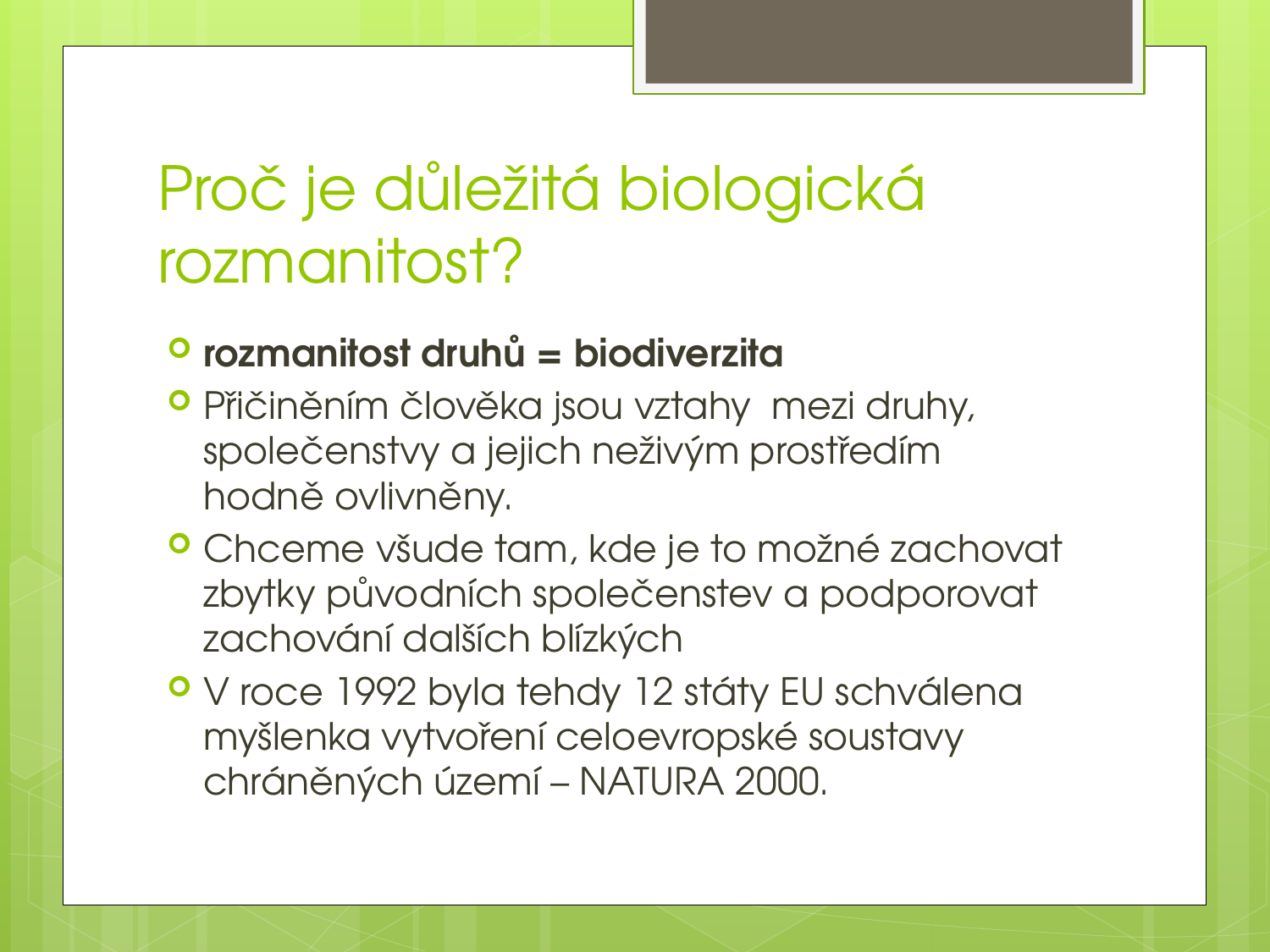

# Proč je důležitá biologická rozmanitost?
rozmanitost druhů = biodiverzita
Přičiněním člověka jsou vztahy  mezi druhy, společenstvy a jejich neživým prostředím hodně ovlivněny.
Chceme všude tam, kde je to možné zachovat zbytky původních společenstev a podporovat zachování dalších blízkých
V roce 1992 byla tehdy 12 státy EU schválena myšlenka vytvoření celoevropské soustavy chráněných území – NATURA 2000.